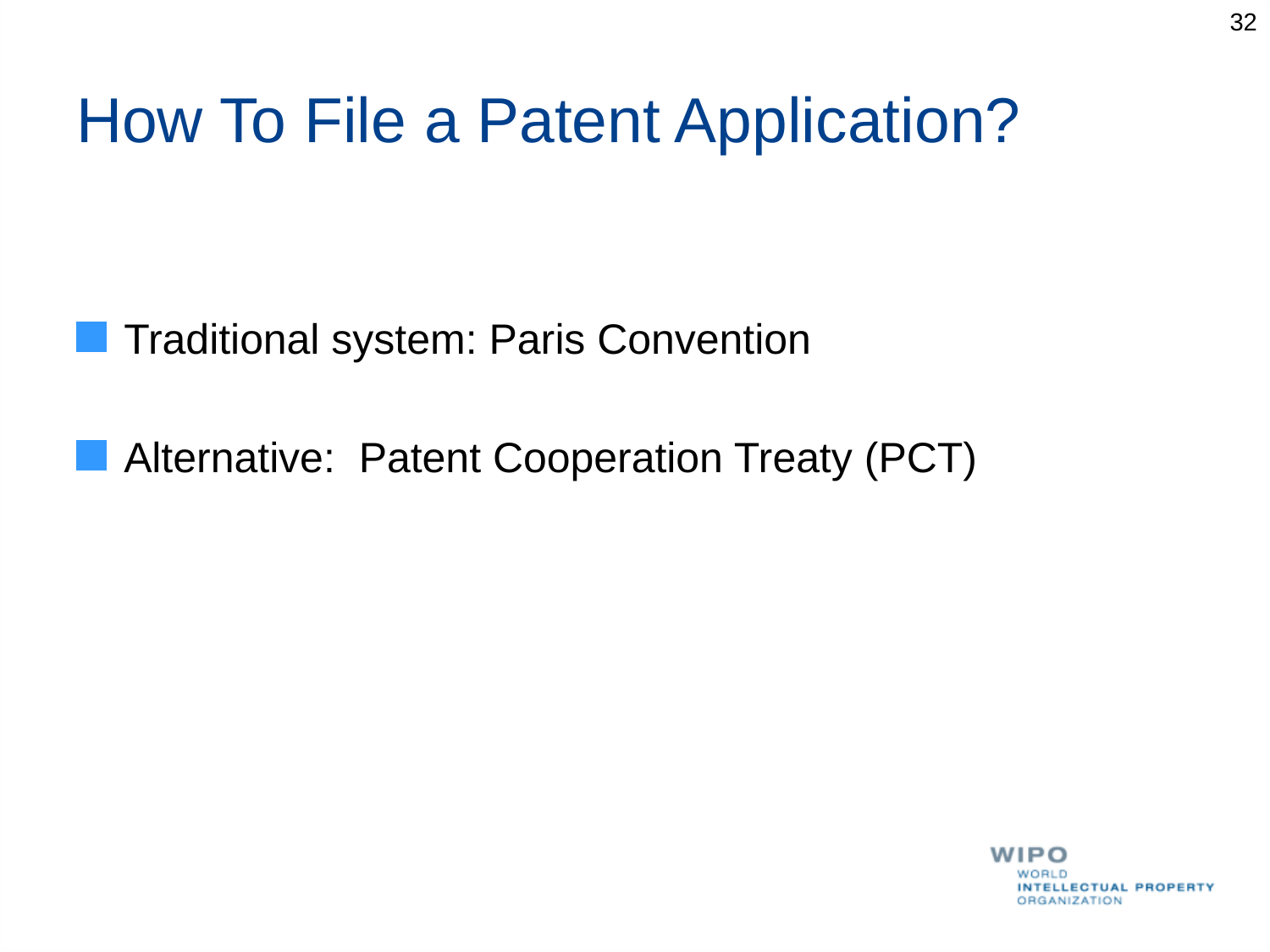

32
# How To File a Patent Application?

Traditional system: Paris Convention

Alternative:  Patent Cooperation Treaty (PCT)